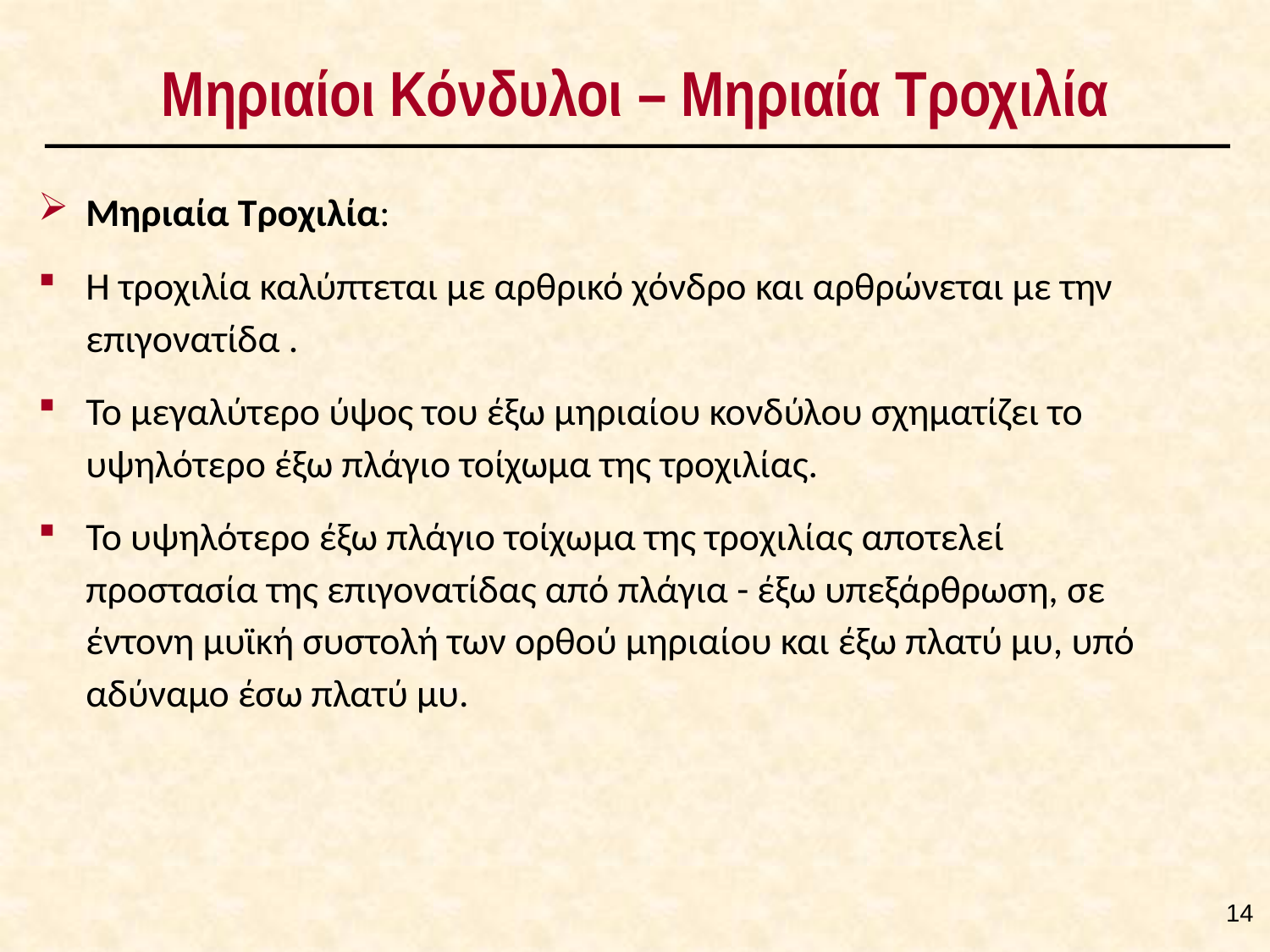

# Μηριαίοι Κόνδυλοι – Μηριαία Τροχιλία
Μηριαία Τροχιλία:
Η τροχιλία καλύπτεται με αρθρικό χόνδρο και αρθρώνεται με την επιγονατίδα .
Το μεγαλύτερο ύψος του έξω μηριαίου κονδύλου σχηματίζει το υψηλότερο έξω πλάγιο τοίχωμα της τροχιλίας.
Το υψηλότερο έξω πλάγιο τοίχωμα της τροχιλίας αποτελεί προστασία της επιγονατίδας από πλάγια - έξω υπεξάρθρωση, σε έντονη μυϊκή συστολή των ορθού μηριαίου και έξω πλατύ μυ, υπό αδύναμο έσω πλατύ μυ.
14